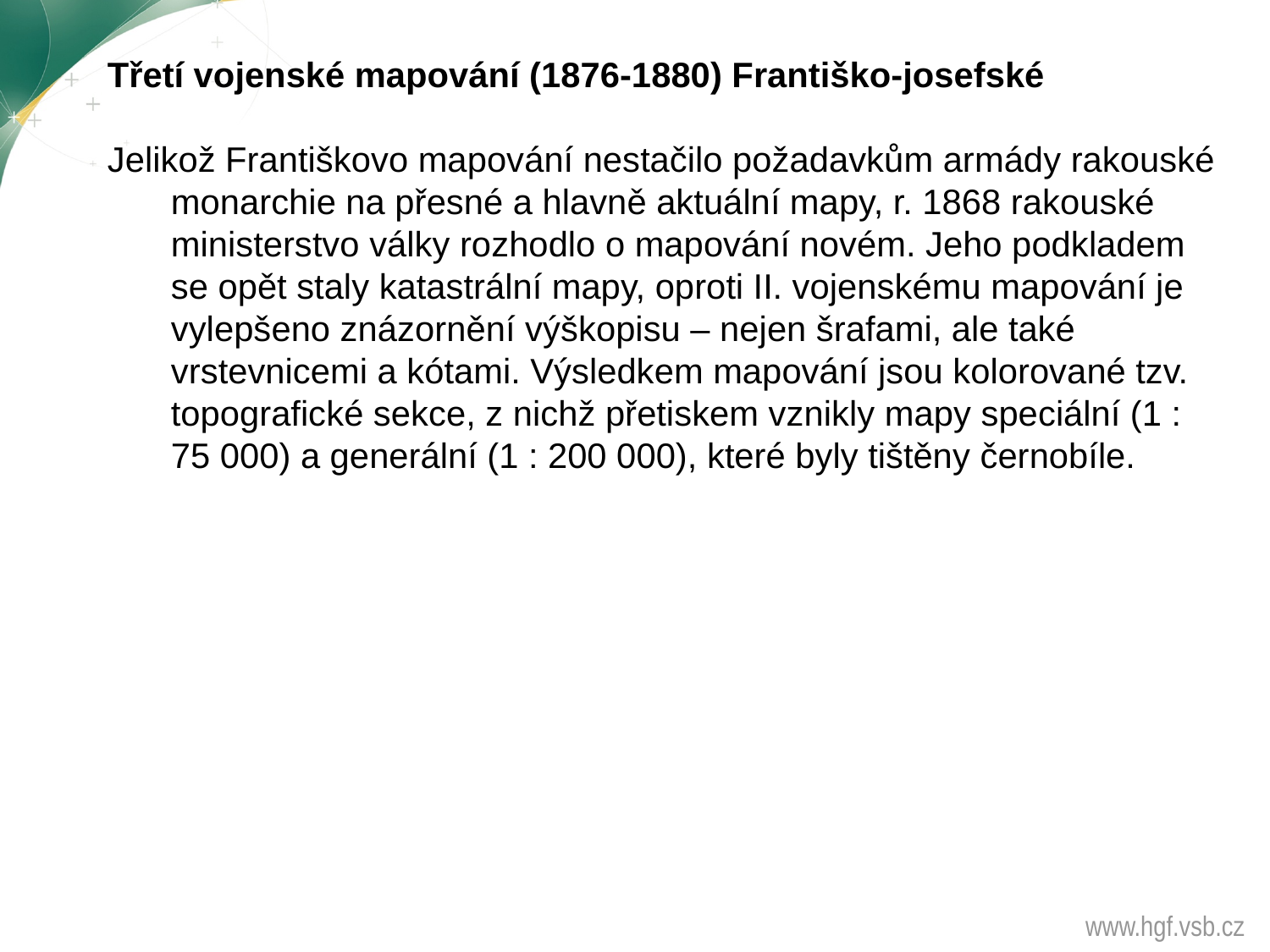

Třetí vojenské mapování (1876-1880) Františko-josefské

Jelikož Františkovo mapování nestačilo požadavkům armády rakouské monarchie na přesné a hlavně aktuální mapy, r. 1868 rakouské ministerstvo války rozhodlo o mapování novém. Jeho podkladem se opět staly katastrální mapy, oproti II. vojenskému mapování je vylepšeno znázornění výškopisu – nejen šrafami, ale také vrstevnicemi a kótami. Výsledkem mapování jsou kolorované tzv. topografické sekce, z nichž přetiskem vznikly mapy speciální (1 : 75 000) a generální (1 : 200 000), které byly tištěny černobíle.
www.hgf.vsb.cz